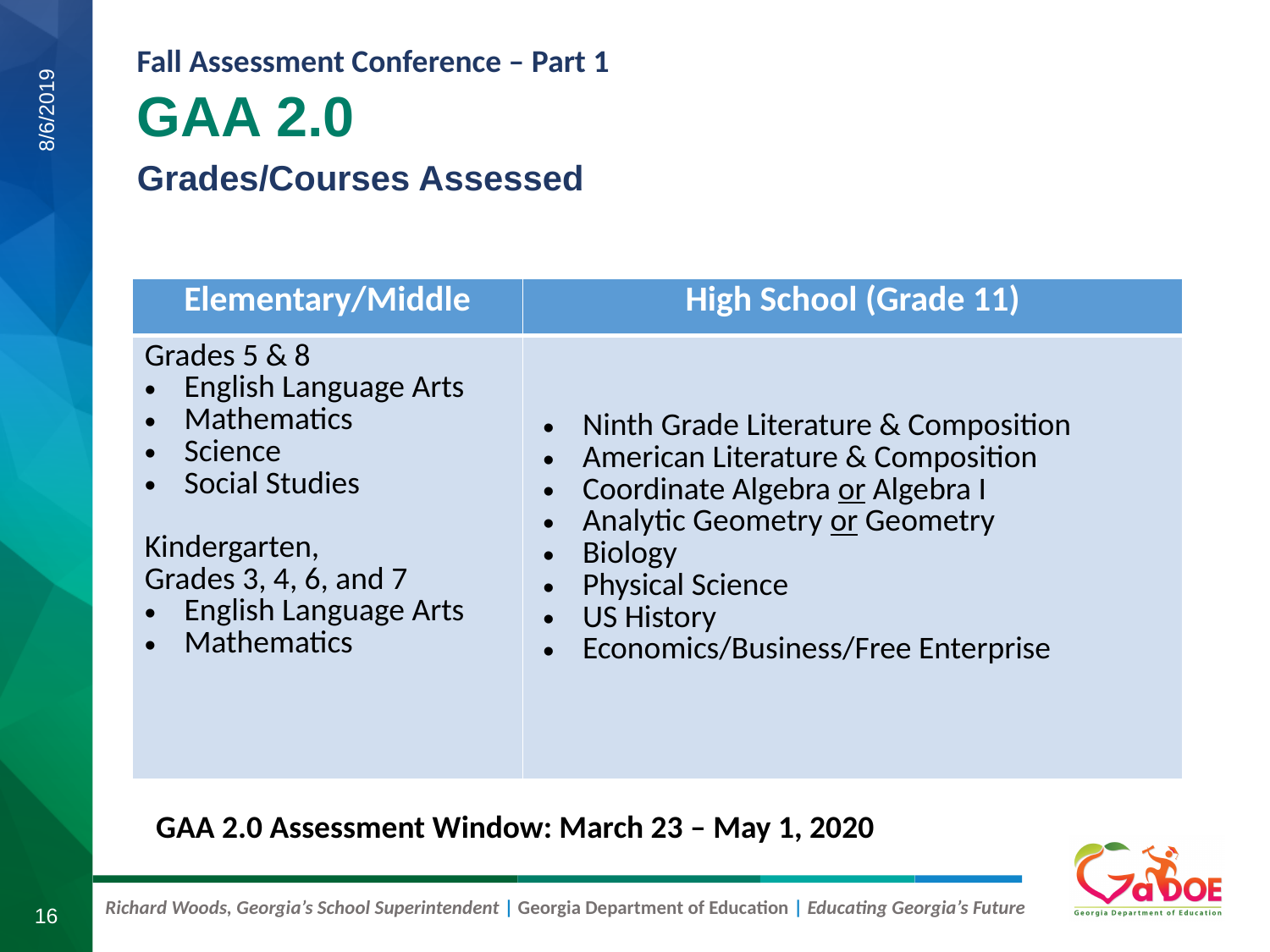

GAA 2.0
Grades/Courses Assessed
8/6/2019
| Elementary/Middle | High School (Grade 11) |
| --- | --- |
| Grades 5 & 8 English Language Arts Mathematics Science Social Studies Kindergarten, Grades 3, 4, 6, and 7 English Language Arts Mathematics | Ninth Grade Literature & Composition American Literature & Composition Coordinate Algebra or Algebra I Analytic Geometry or Geometry Biology Physical Science US History Economics/Business/Free Enterprise |
GAA 2.0 Assessment Window: March 23 – May 1, 2020
16